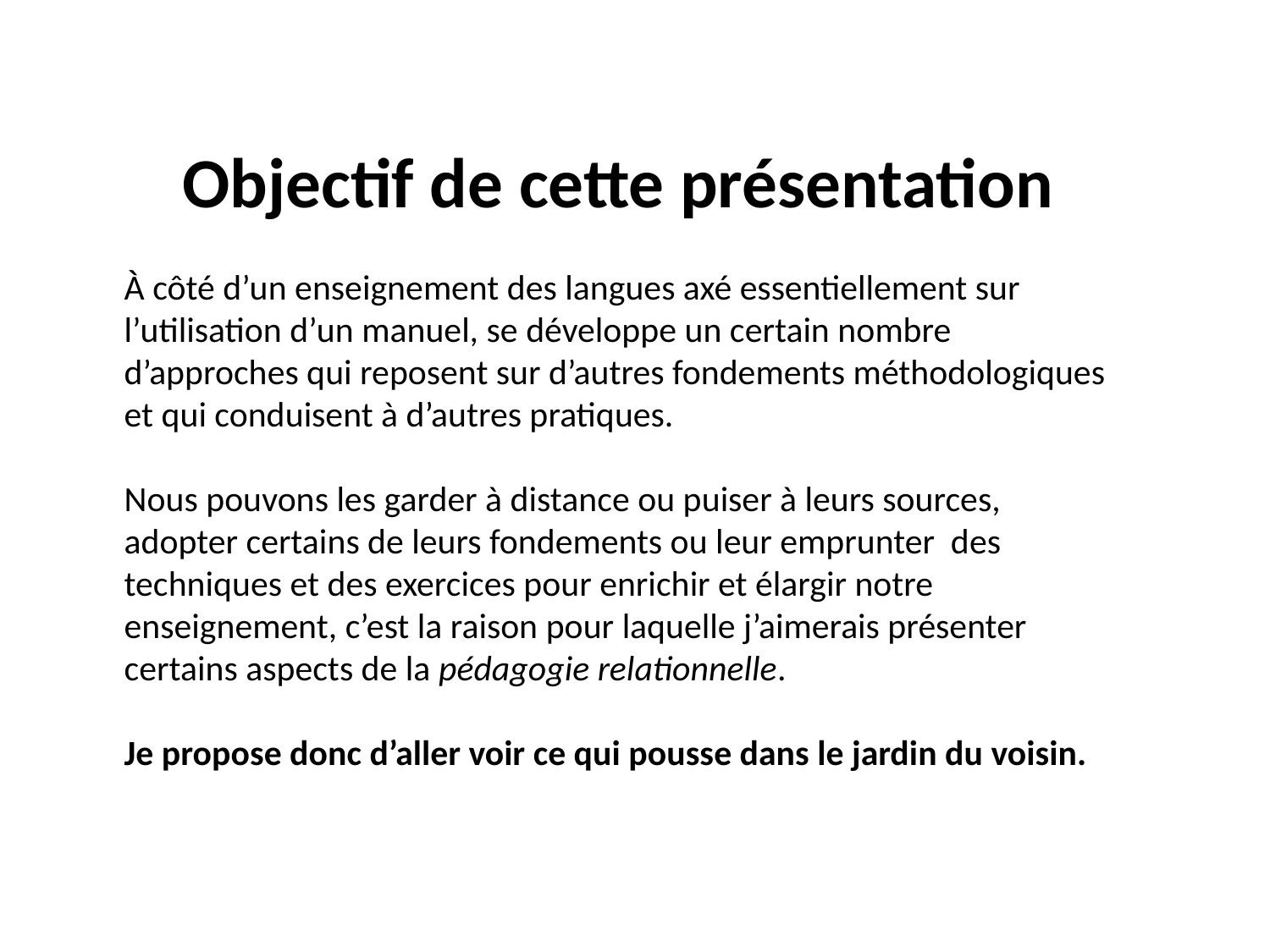

Objectif de cette présentation

À côté d’un enseignement des langues axé essentiellement sur l’utilisation d’un manuel, se développe un certain nombre d’approches qui reposent sur d’autres fondements méthodologiques et qui conduisent à d’autres pratiques.

Nous pouvons les garder à distance ou puiser à leurs sources, adopter certains de leurs fondements ou leur emprunter  des techniques et des exercices pour enrichir et élargir notre enseignement, c’est la raison pour laquelle j’aimerais présenter certains aspects de la pédagogie relationnelle.

Je propose donc d’aller voir ce qui pousse dans le jardin du voisin.